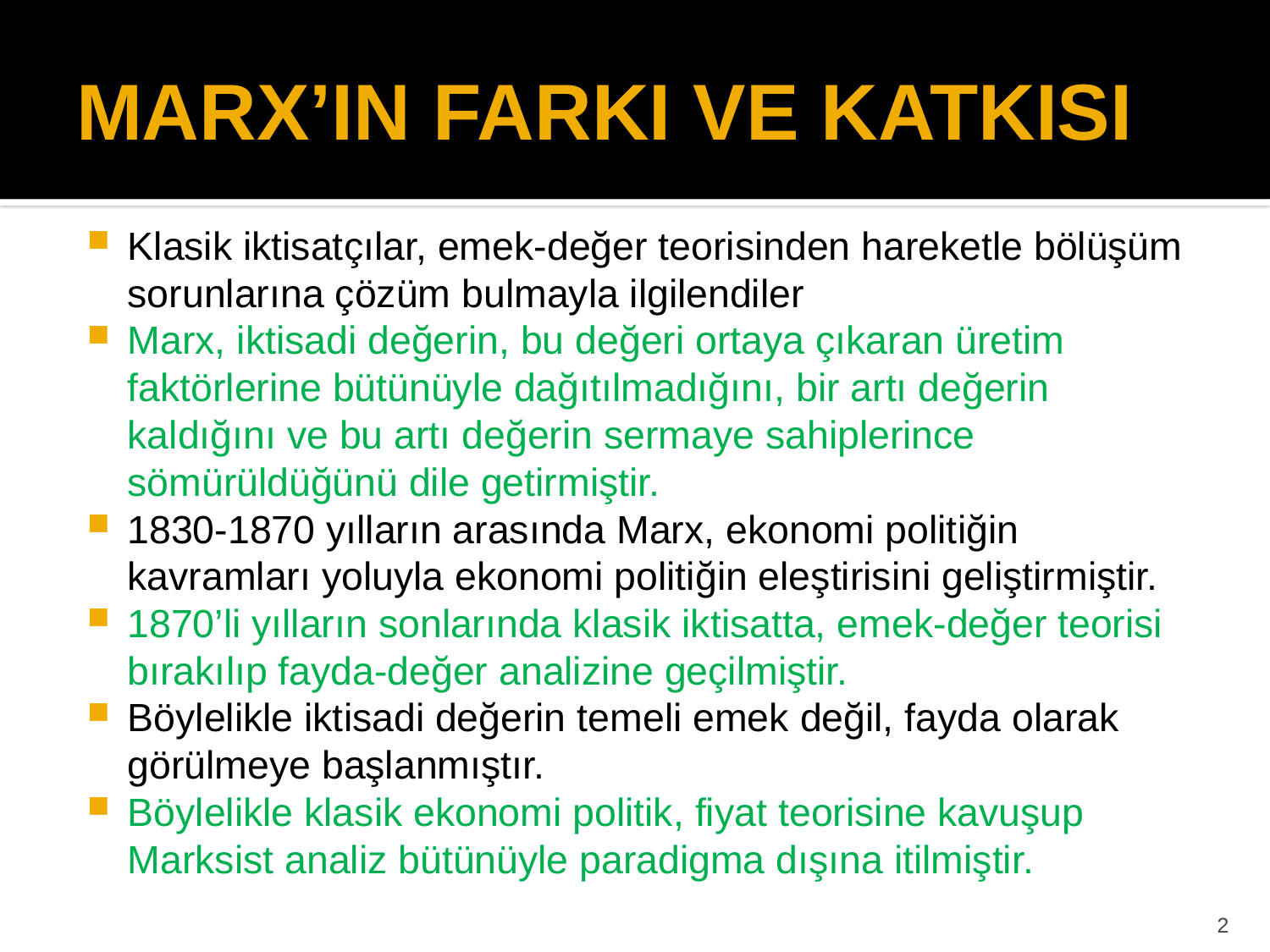

# MARX’IN FARKI VE KATKISI
Klasik iktisatçılar, emek-değer teorisinden hareketle bölüşüm sorunlarına çözüm bulmayla ilgilendiler
Marx, iktisadi değerin, bu değeri ortaya çıkaran üretim faktörlerine bütünüyle dağıtılmadığını, bir artı değerin kaldığını ve bu artı değerin sermaye sahiplerince sömürüldüğünü dile getirmiştir.
1830-1870 yılların arasında Marx, ekonomi politiğin kavramları yoluyla ekonomi politiğin eleştirisini geliştirmiştir.
1870’li yılların sonlarında klasik iktisatta, emek-değer teorisi bırakılıp fayda-değer analizine geçilmiştir.
Böylelikle iktisadi değerin temeli emek değil, fayda olarak görülmeye başlanmıştır.
Böylelikle klasik ekonomi politik, fiyat teorisine kavuşup Marksist analiz bütünüyle paradigma dışına itilmiştir.

2